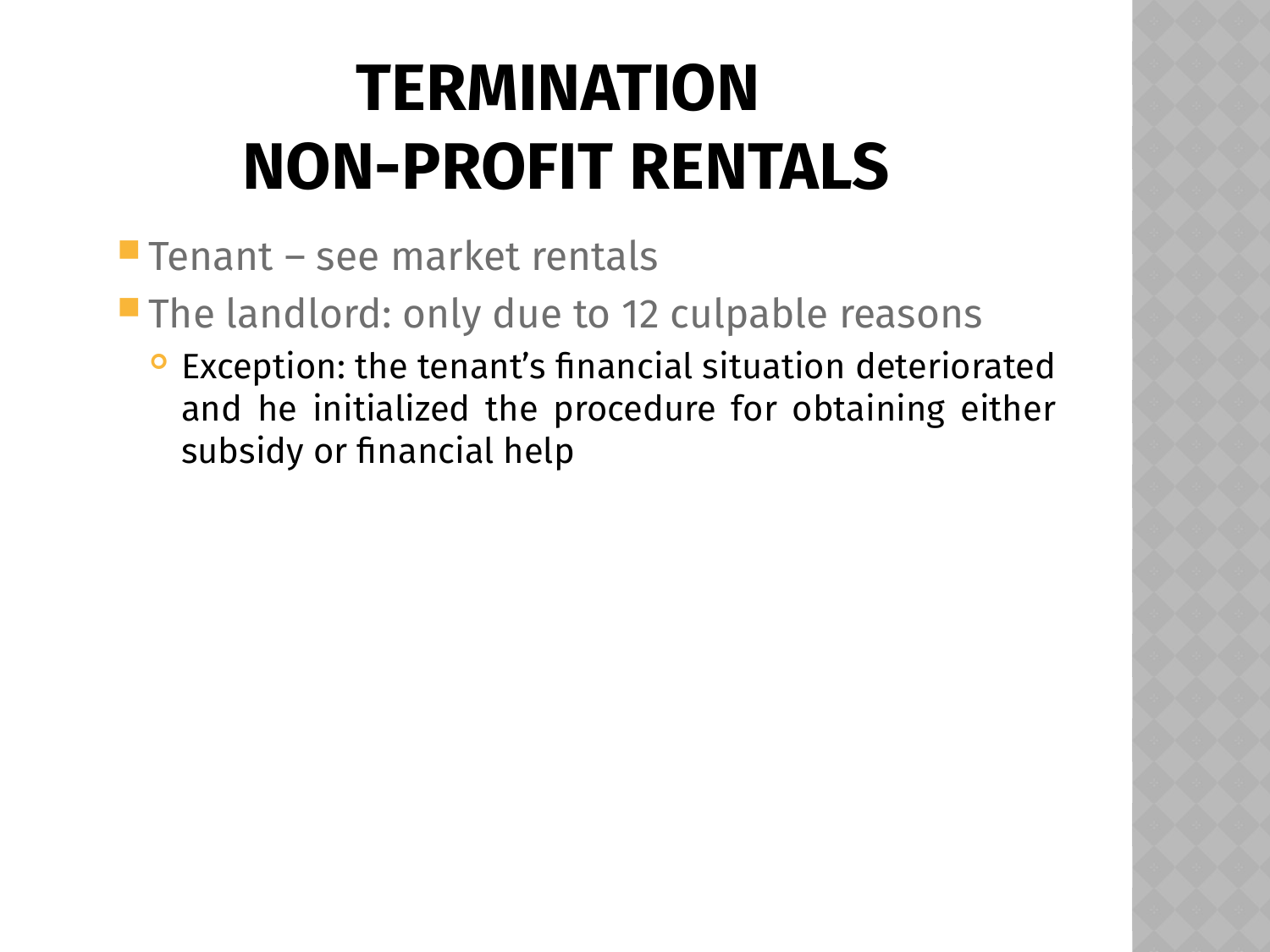

# Termination non-profit RENTALS
Tenant – see market rentals
The landlord: only due to 12 culpable reasons
Exception: the tenant’s financial situation deteriorated and he initialized the procedure for obtaining either subsidy or financial help